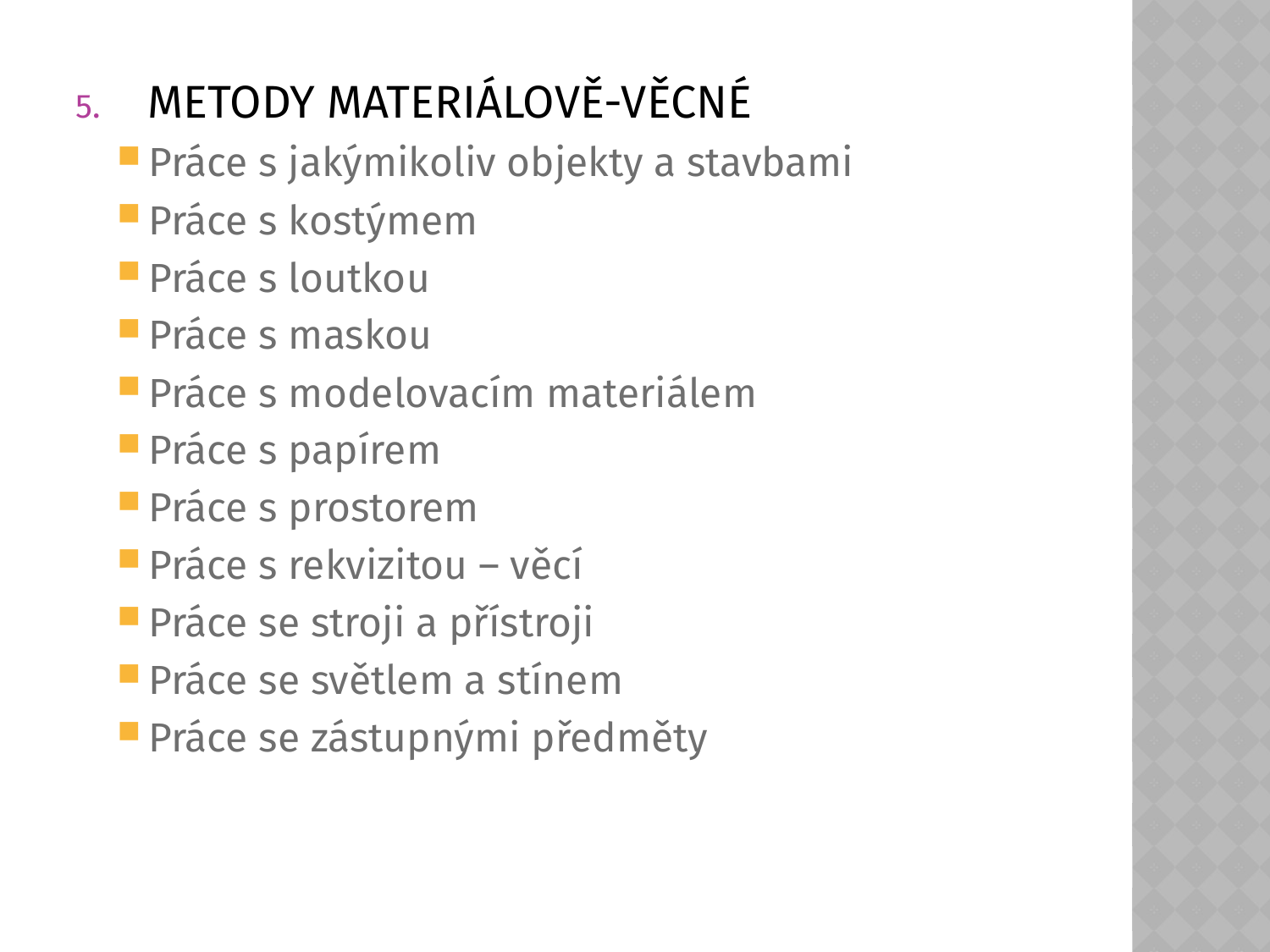

METODY MATERIÁLOVĚ-VĚCNÉ
Práce s jakýmikoliv objekty a stavbami
Práce s kostýmem
Práce s loutkou
Práce s maskou
Práce s modelovacím materiálem
Práce s papírem
Práce s prostorem
Práce s rekvizitou – věcí
Práce se stroji a přístroji
Práce se světlem a stínem
Práce se zástupnými předměty